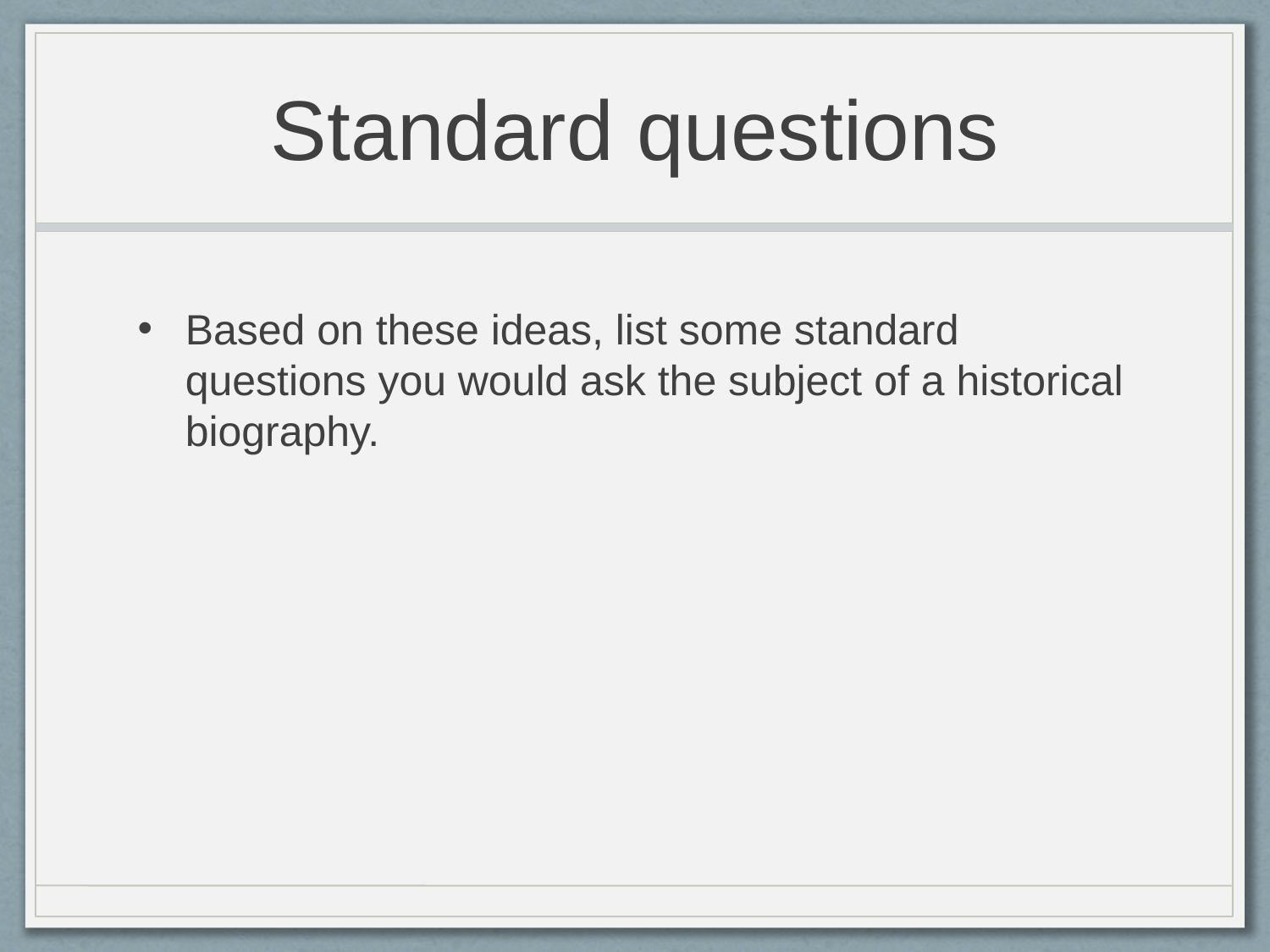

# Standard questions
Based on these ideas, list some standard questions you would ask the subject of a historical biography.